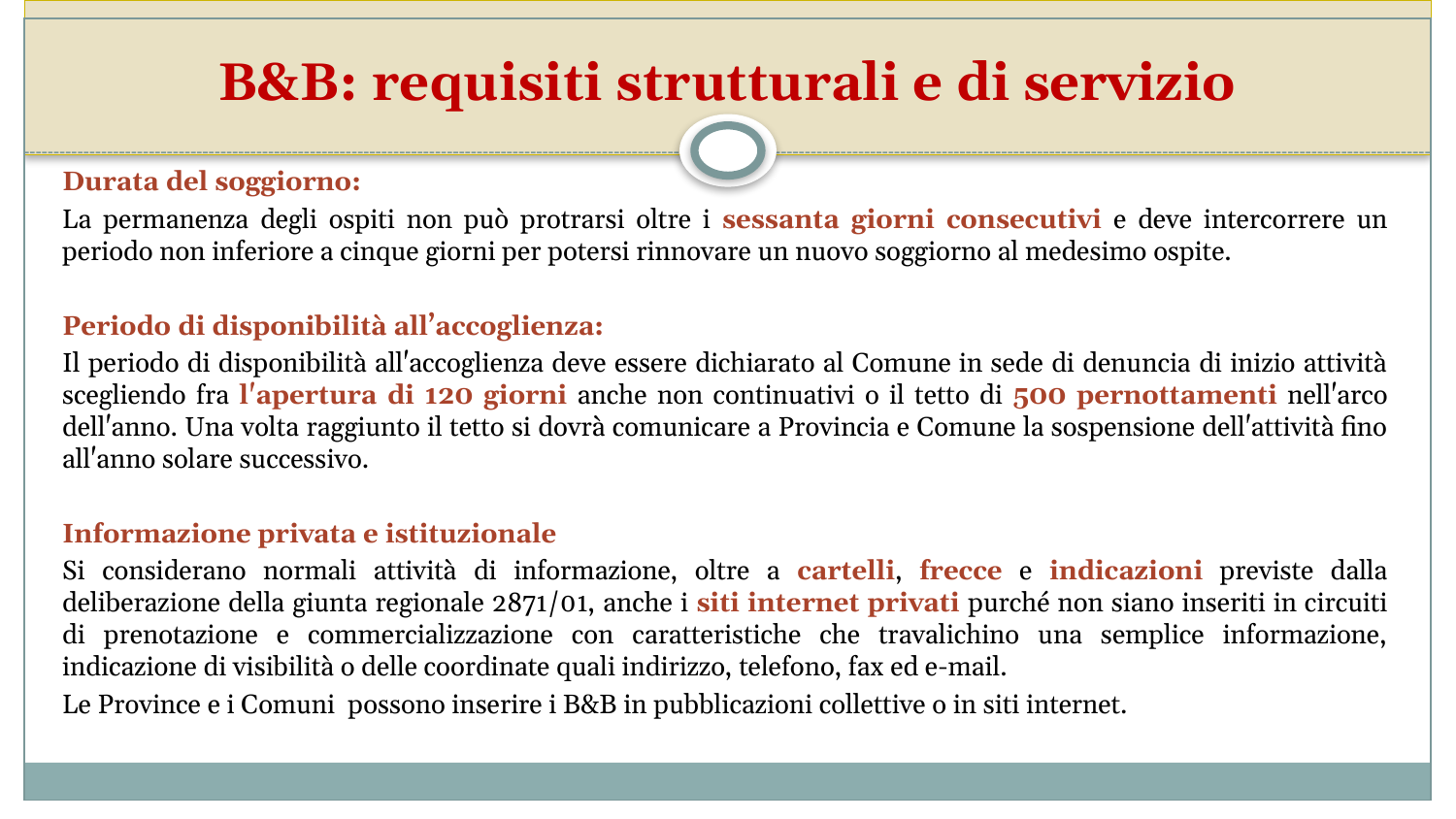

# B&B: requisiti strutturali e di servizio
Durata del soggiorno:
La permanenza degli ospiti non può protrarsi oltre i sessanta giorni consecutivi e deve intercorrere un periodo non inferiore a cinque giorni per potersi rinnovare un nuovo soggiorno al medesimo ospite.

Periodo di disponibilità all’accoglienza:
Il periodo di disponibilità all'accoglienza deve essere dichiarato al Comune in sede di denuncia di inizio attività scegliendo fra l'apertura di 120 giorni anche non continuativi o il tetto di 500 pernottamenti nell'arco dell'anno. Una volta raggiunto il tetto si dovrà comunicare a Provincia e Comune la sospensione dell'attività fino all'anno solare successivo.

Informazione privata e istituzionale
Si considerano normali attività di informazione, oltre a cartelli, frecce e indicazioni previste dalla deliberazione della giunta regionale 2871/01, anche i siti internet privati purché non siano inseriti in circuiti di prenotazione e commercializzazione con caratteristiche che travalichino una semplice informazione, indicazione di visibilità o delle coordinate quali indirizzo, telefono, fax ed e-mail.
Le Province e i Comuni  possono inserire i B&B in pubblicazioni collettive o in siti internet.